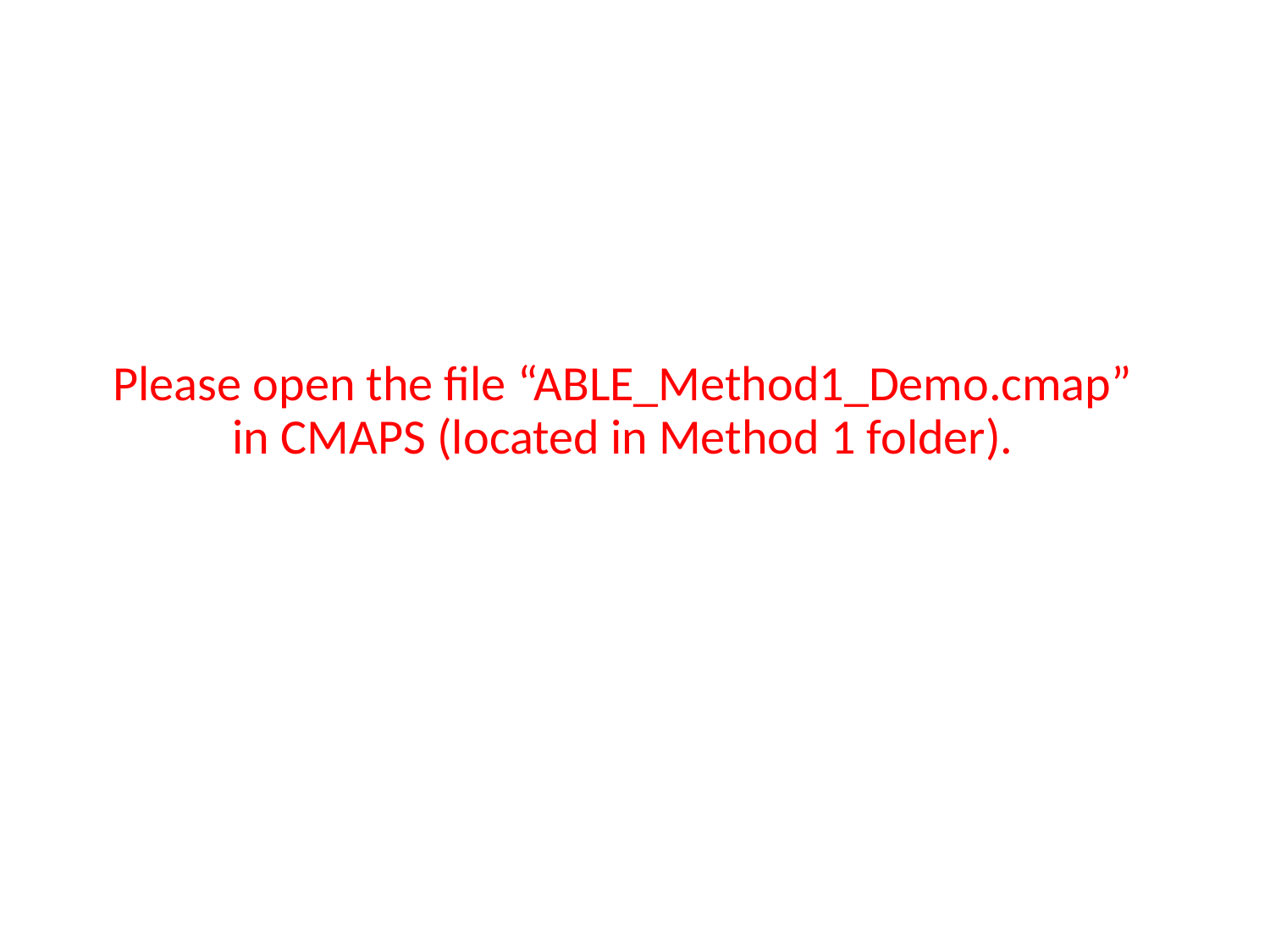

Please open the file “ABLE_Method1_Demo.cmap” in CMAPS (located in Method 1 folder).